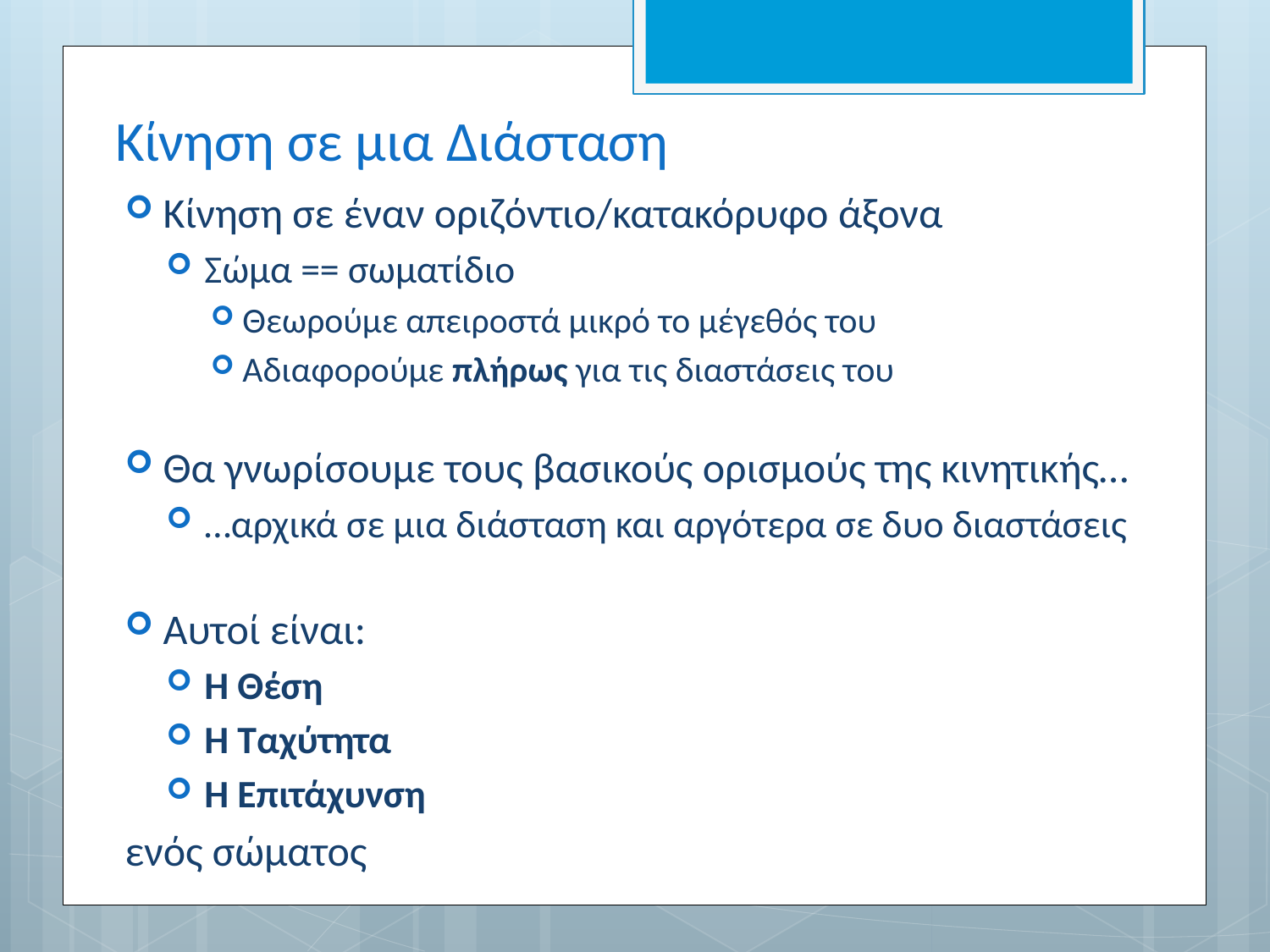

# Κίνηση σε μια Διάσταση
Κίνηση σε έναν οριζόντιο/κατακόρυφο άξονα
Σώμα == σωματίδιο
Θεωρούμε απειροστά μικρό το μέγεθός του
Αδιαφορούμε πλήρως για τις διαστάσεις του
Θα γνωρίσουμε τους βασικούς ορισμούς της κινητικής…
…αρχικά σε μια διάσταση και αργότερα σε δυο διαστάσεις

Αυτοί είναι:
Η Θέση
Η Ταχύτητα
Η Επιτάχυνση
ενός σώματος